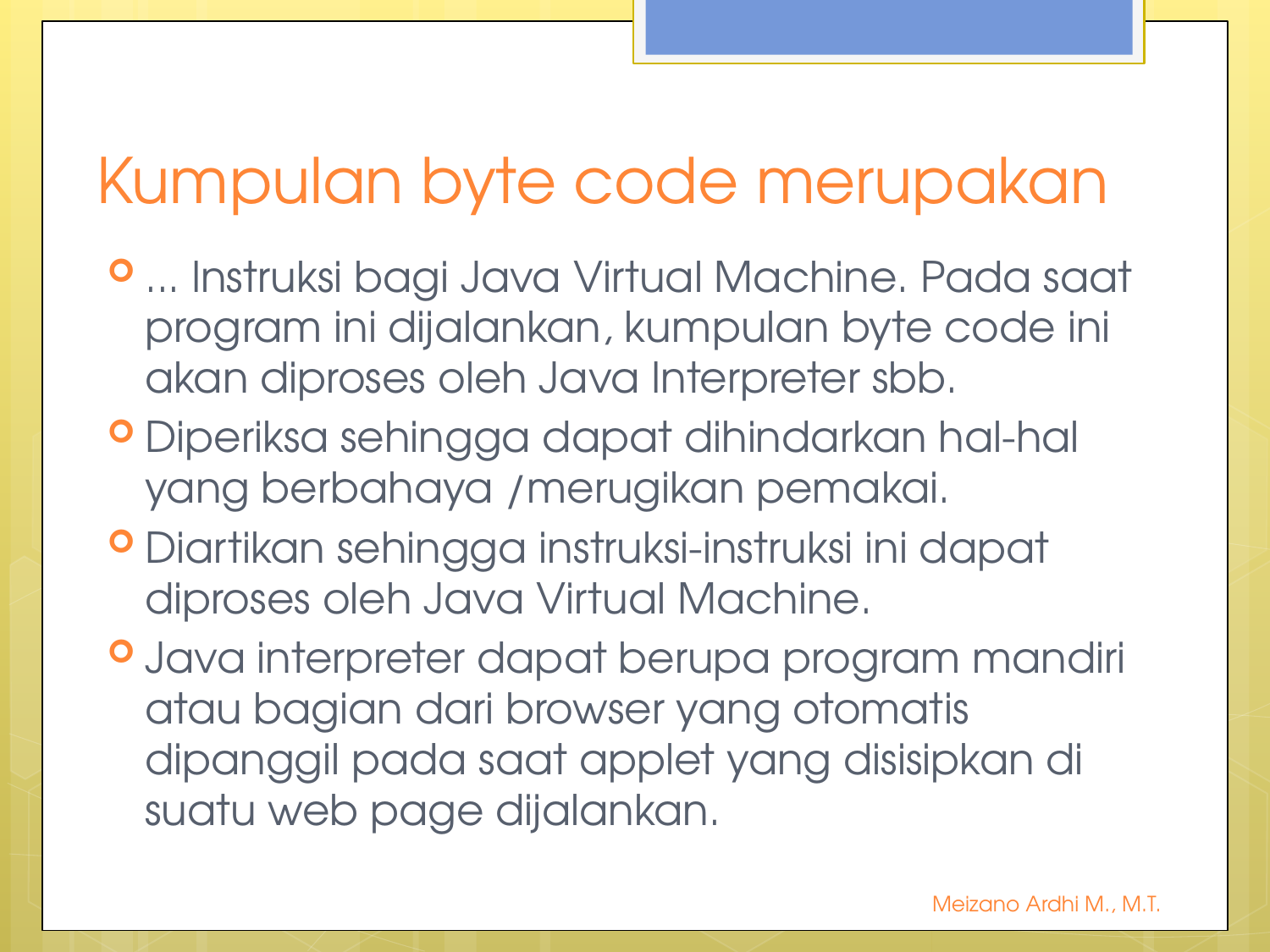

# Kumpulan byte code merupakan
... Instruksi bagi Java Virtual Machine. Pada saat program ini dijalankan, kumpulan byte code ini akan diproses oleh Java Interpreter sbb.
Diperiksa sehingga dapat dihindarkan hal-hal yang berbahaya /merugikan pemakai.
Diartikan sehingga instruksi-instruksi ini dapat diproses oleh Java Virtual Machine.
Java interpreter dapat berupa program mandiri atau bagian dari browser yang otomatis dipanggil pada saat applet yang disisipkan di suatu web page dijalankan.
Meizano Ardhi M., M.T.